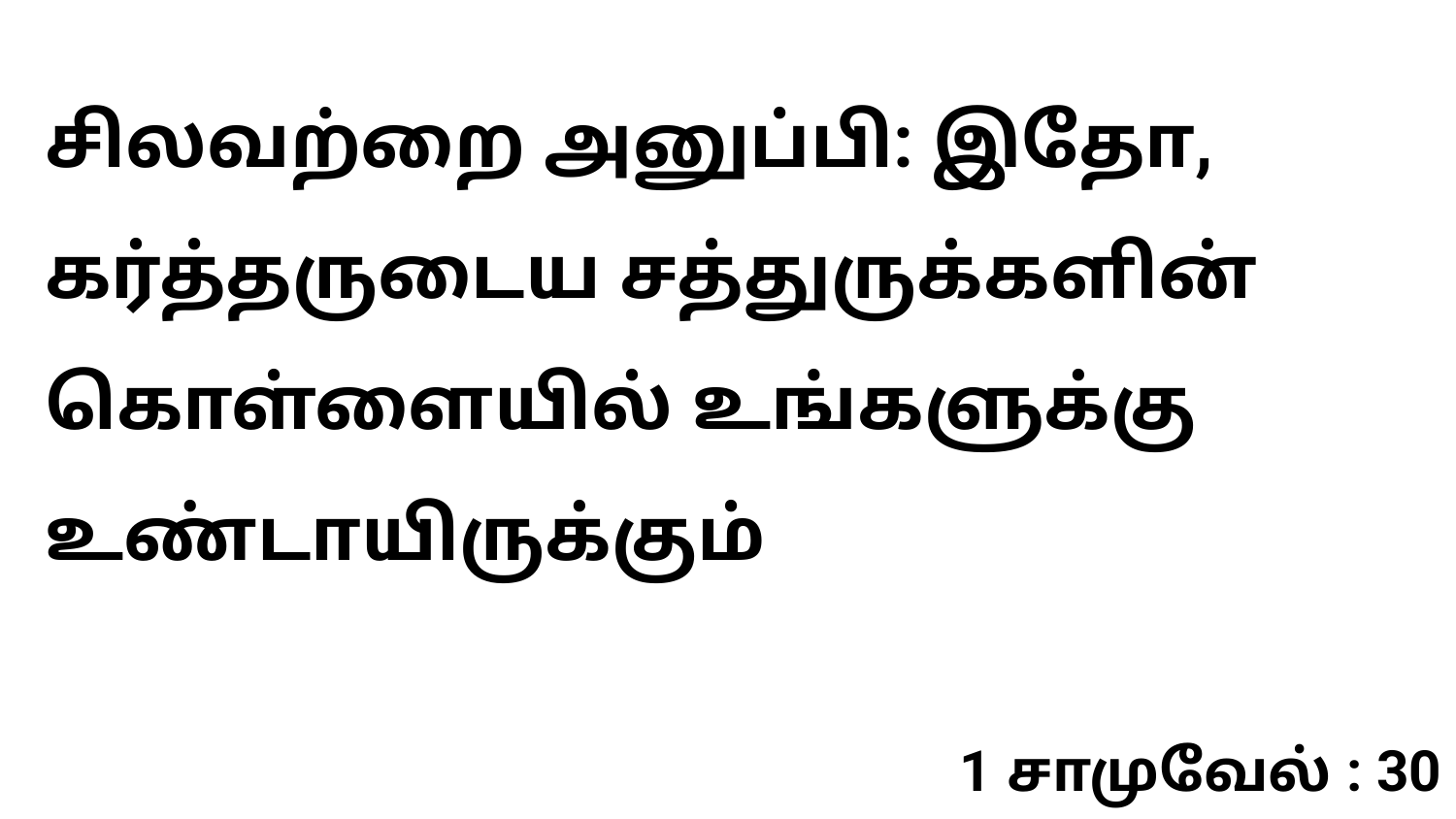

சிலவற்றை அனுப்பி: இதோ, கர்த்தருடைய சத்துருக்களின் கொள்ளையில் உங்களுக்கு உண்டாயிருக்கும்
1 சாமுவேல் : 30